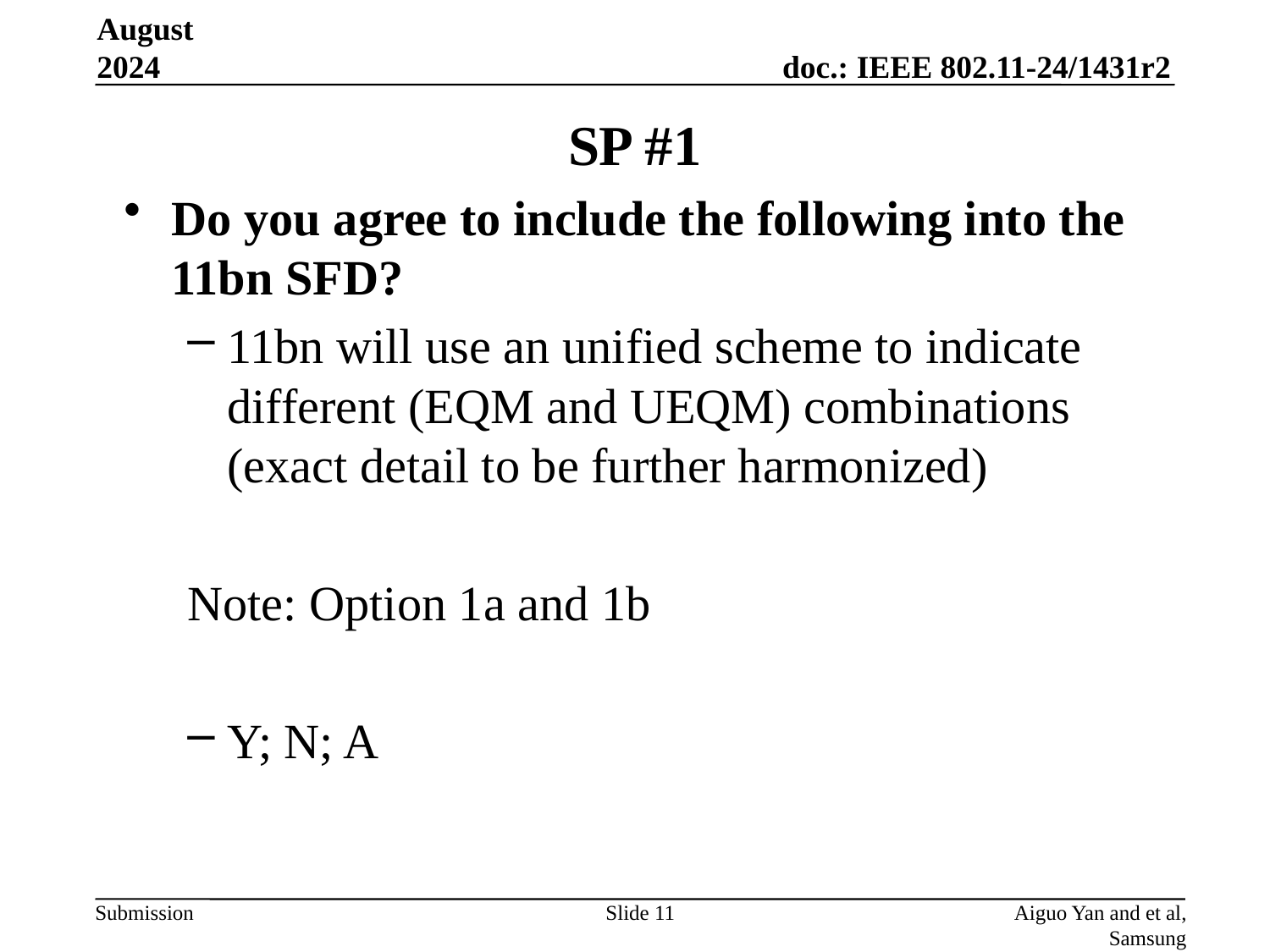

August 2024
# SP #1
Do you agree to include the following into the 11bn SFD?
11bn will use an unified scheme to indicate different (EQM and UEQM) combinations (exact detail to be further harmonized)

Note: Option 1a and 1b

Y; N; A
Slide 11
Aiguo Yan and et al, Samsung